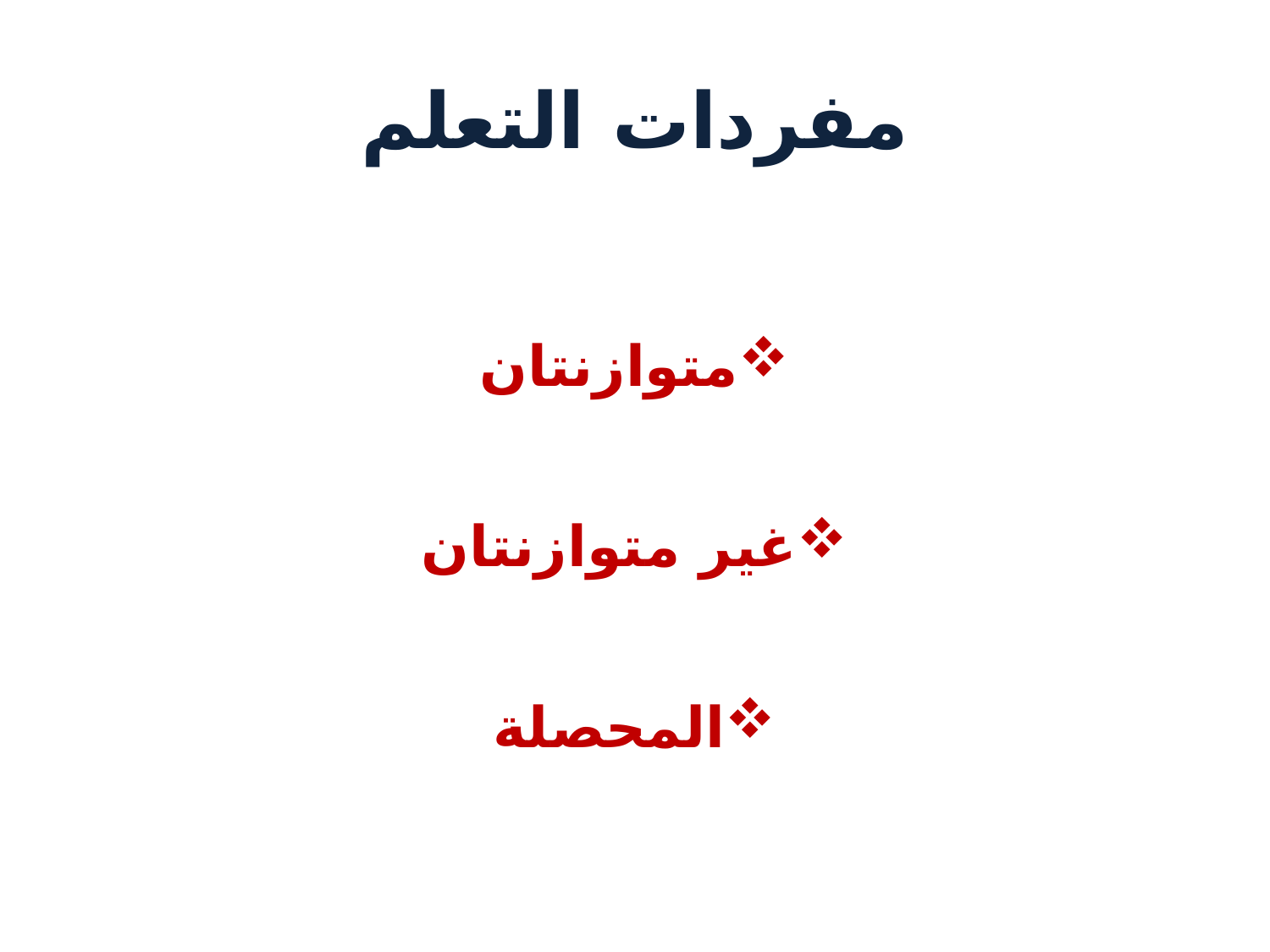

# مفردات التعلم
متوازنتان
غير متوازنتان
المحصلة